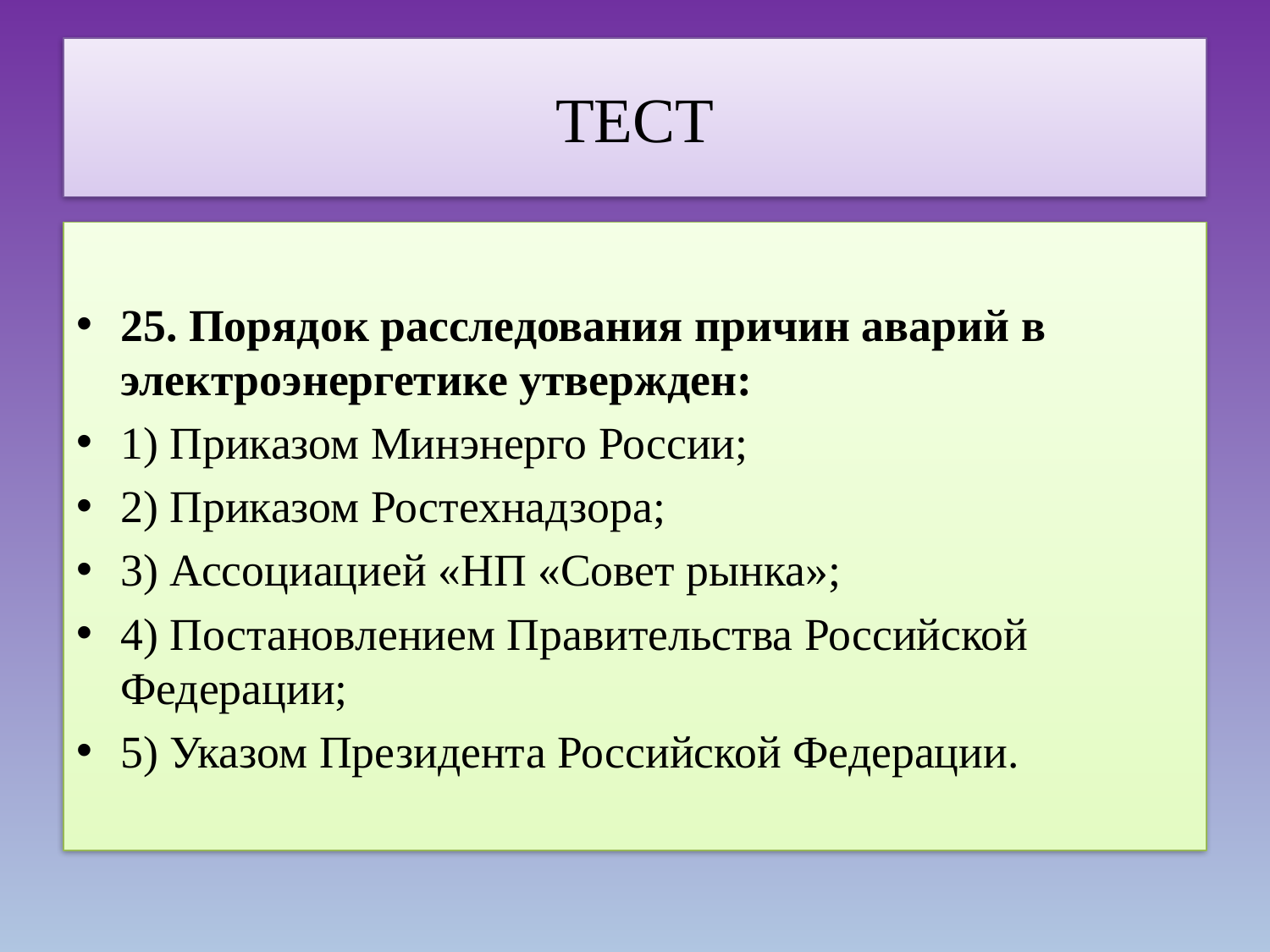

# ТЕСТ

25. Порядок расследования причин аварий в электроэнергетике утвержден:
1) Приказом Минэнерго России;
2) Приказом Ростехнадзора;
3) Ассоциацией «НП «Совет рынка»;
4) Постановлением Правительства Российской Федерации;
5) Указом Президента Российской Федерации.